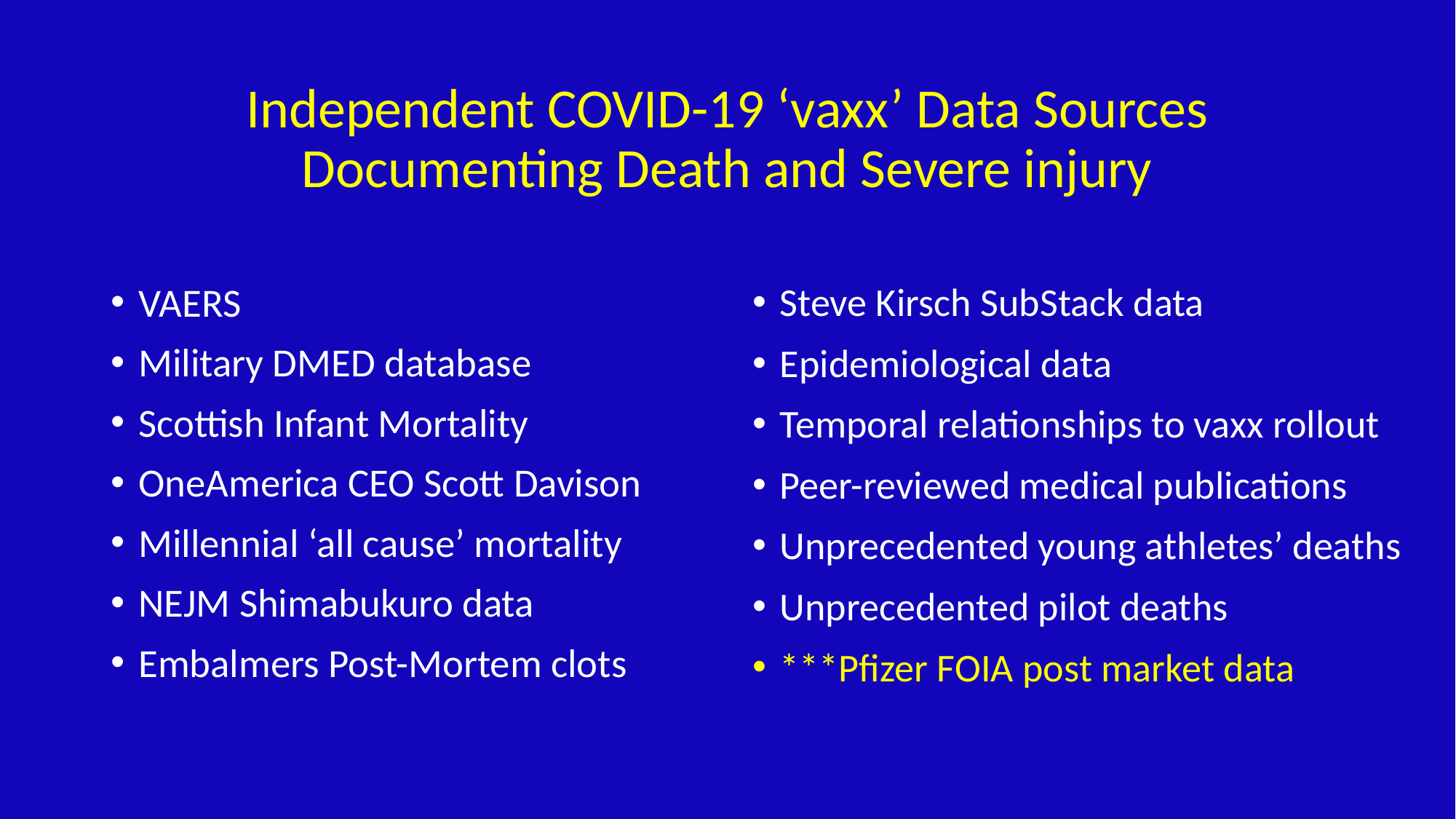

# Independent COVID-19 ‘vaxx’ Data Sources Documenting Death and Severe injury
Steve Kirsch SubStack data
Epidemiological data
Temporal relationships to vaxx rollout
Peer-reviewed medical publications
Unprecedented young athletes’ deaths
Unprecedented pilot deaths
***Pfizer FOIA post market data
VAERS
Military DMED database
Scottish Infant Mortality
OneAmerica CEO Scott Davison
Millennial ‘all cause’ mortality
NEJM Shimabukuro data
Embalmers Post-Mortem clots